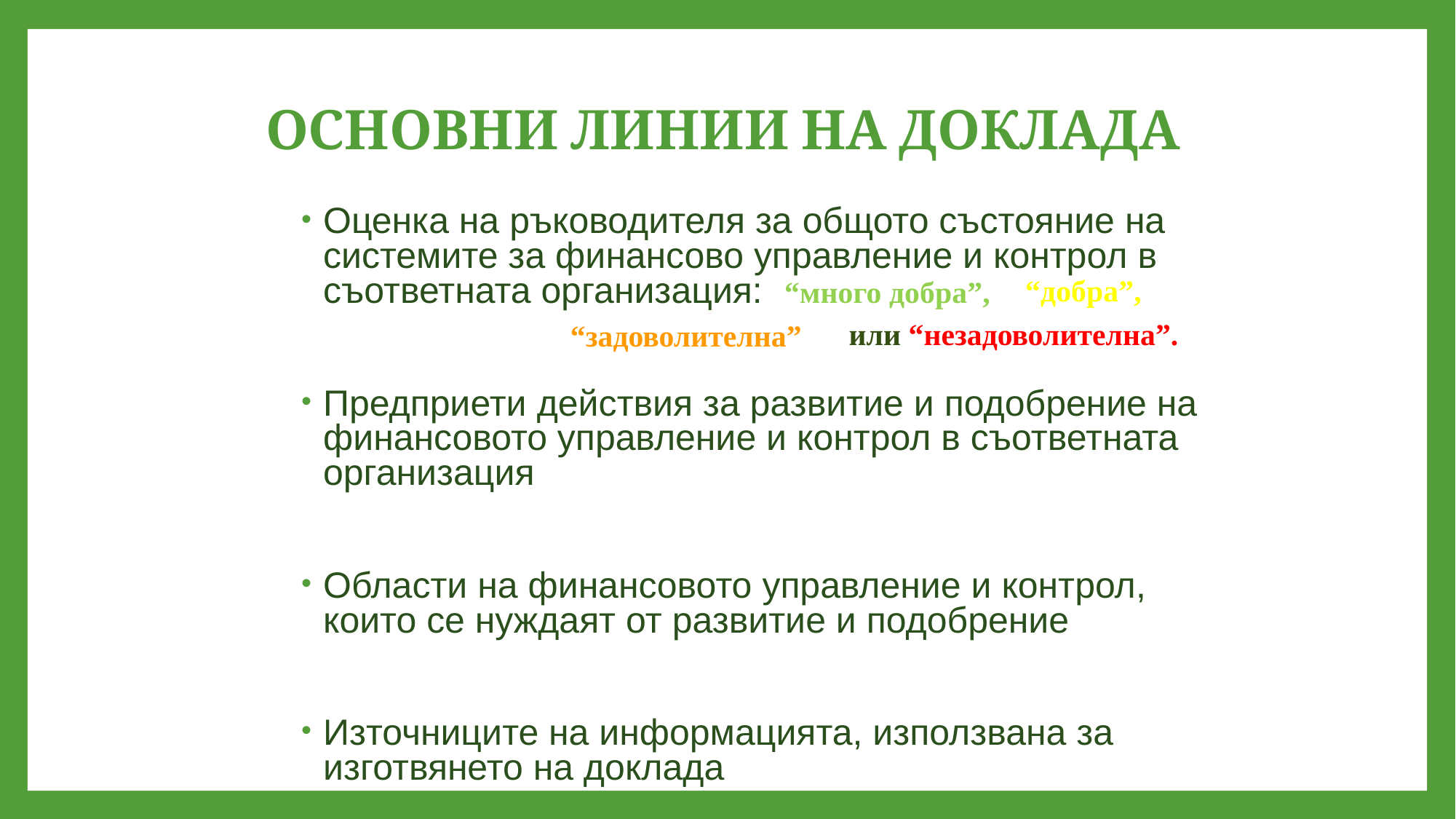

# ОСНОВНИ ЛИНИИ НА ДОКЛАДА
Оценка на ръководителя за общото състояние на системите за финансово управление и контрол в съответната организация:

Предприети действия за развитие и подобрение на финансовото управление и контрол в съответната организация

Области на финансовото управление и контрол, които се нуждаят от развитие и подобрение

Източниците на информацията, използвана за изготвянето на доклада
“добра”,
“много добра”,
или “незадоволителна”.
“задоволителна”